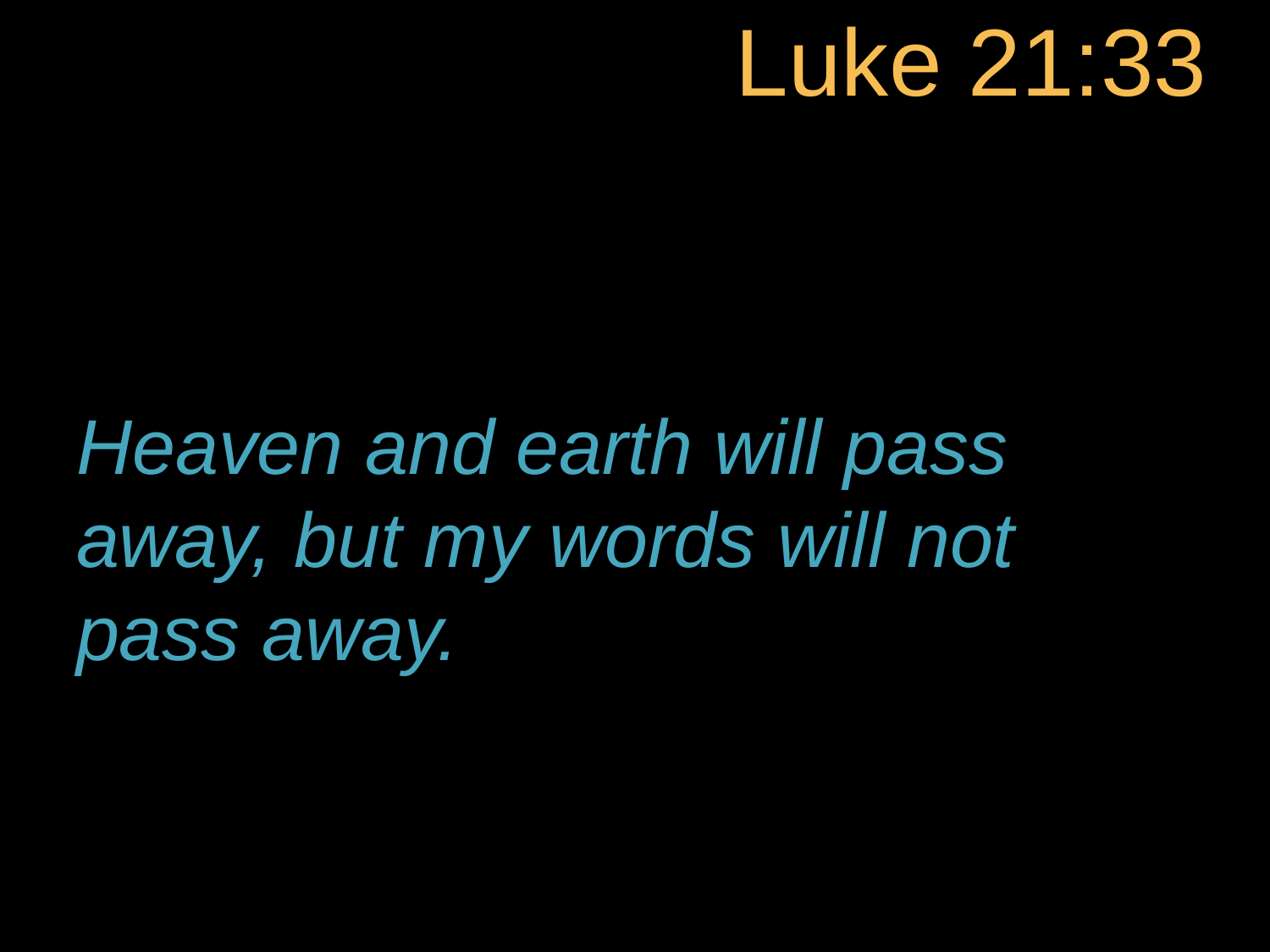

# Luke 21:33
Heaven and earth will pass away, but my words will not pass away.